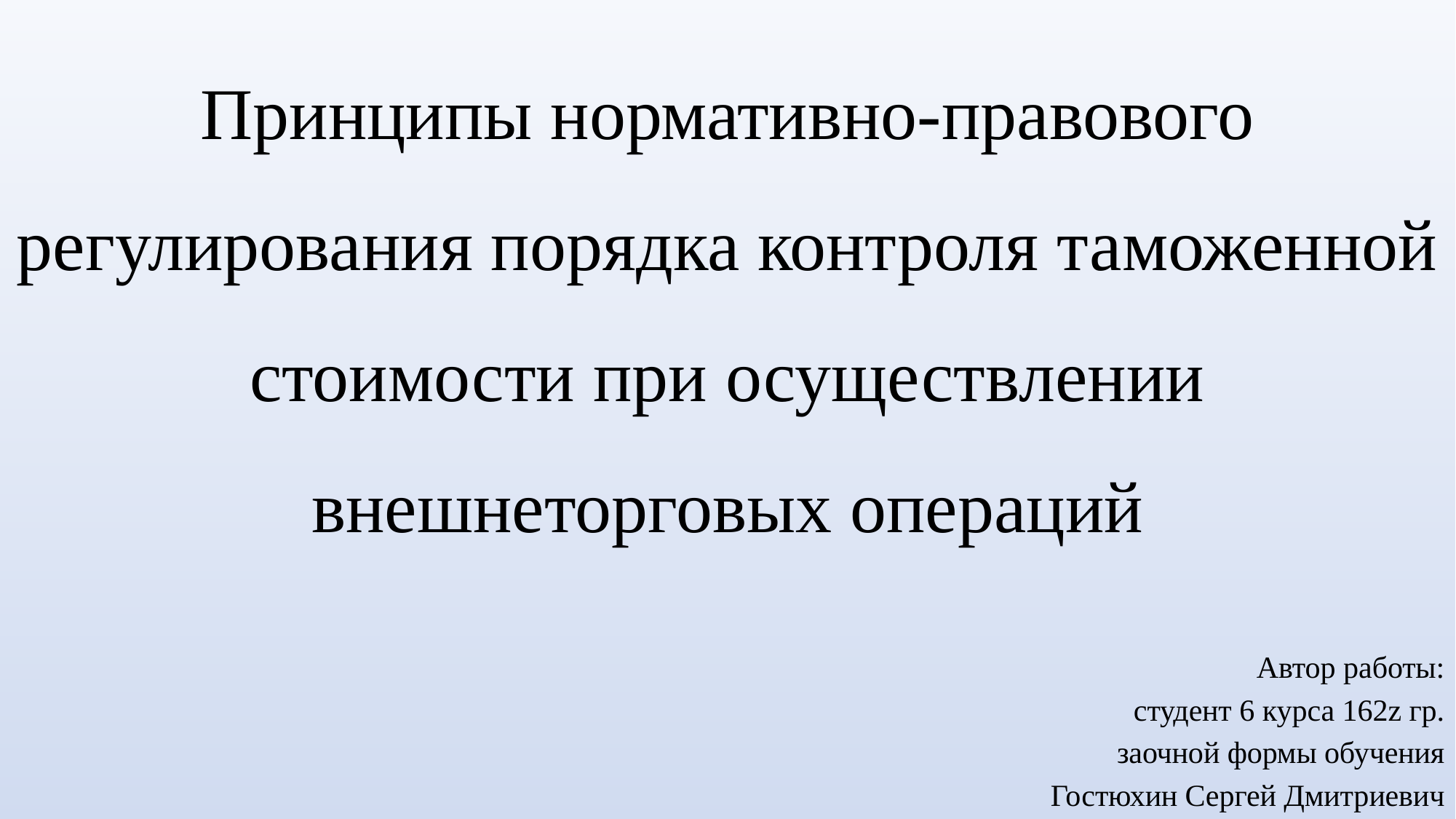

# Принципы нормативно-правового регулирования порядка контроля таможенной стоимости при осуществлении внешнеторговых операций

Автор работы:
студент 6 курса 162z гр.
заочной формы обучения
Гостюхин Сергей Дмитриевич